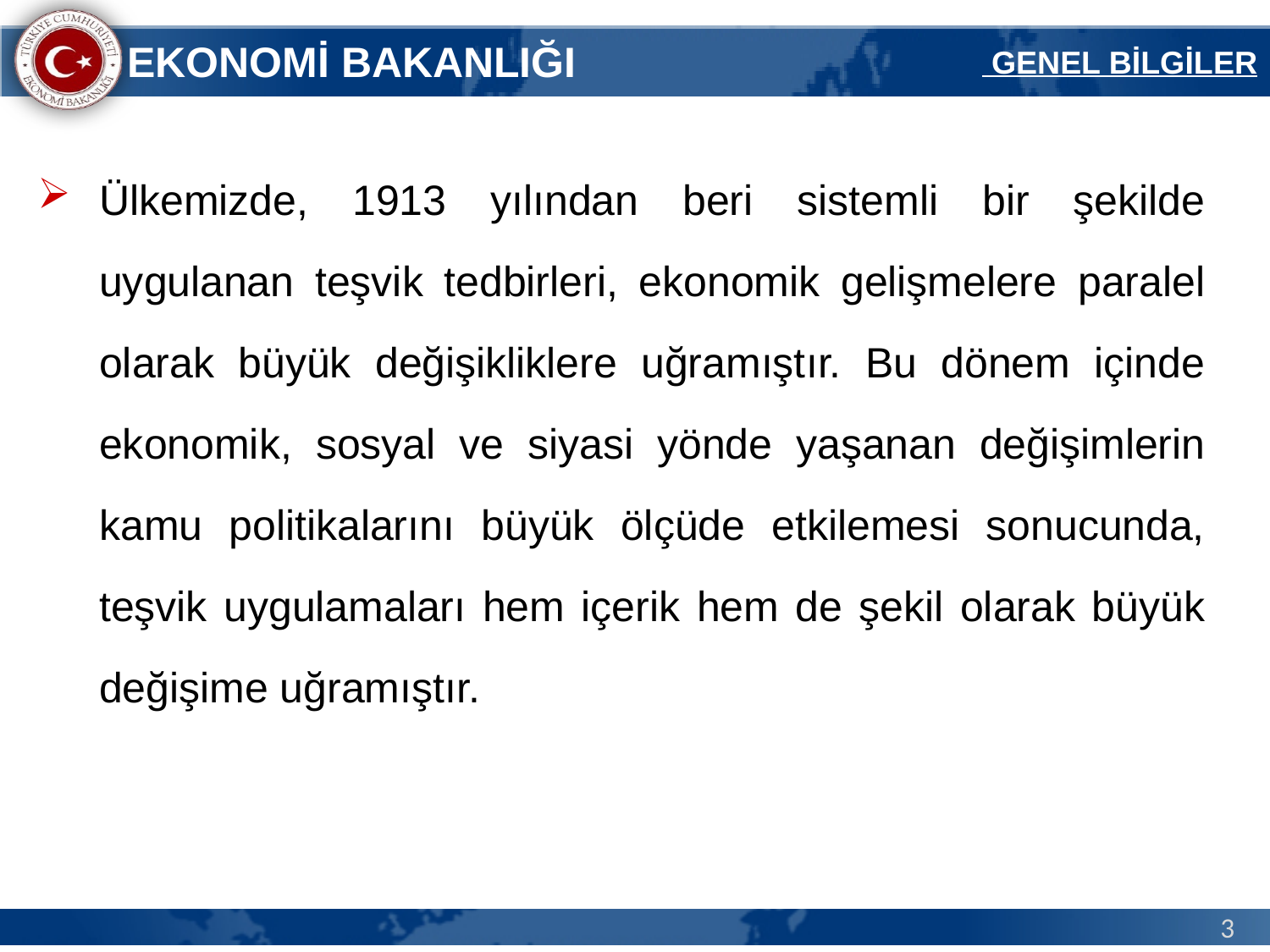

GENEL BİLGİLER
Ülkemizde, 1913 yılından beri sistemli bir şekilde uygulanan teşvik tedbirleri, ekonomik gelişmelere paralel olarak büyük değişikliklere uğramıştır. Bu dönem içinde ekonomik, sosyal ve siyasi yönde yaşanan değişimlerin kamu politikalarını büyük ölçüde etkilemesi sonucunda, teşvik uygulamaları hem içerik hem de şekil olarak büyük değişime uğramıştır.